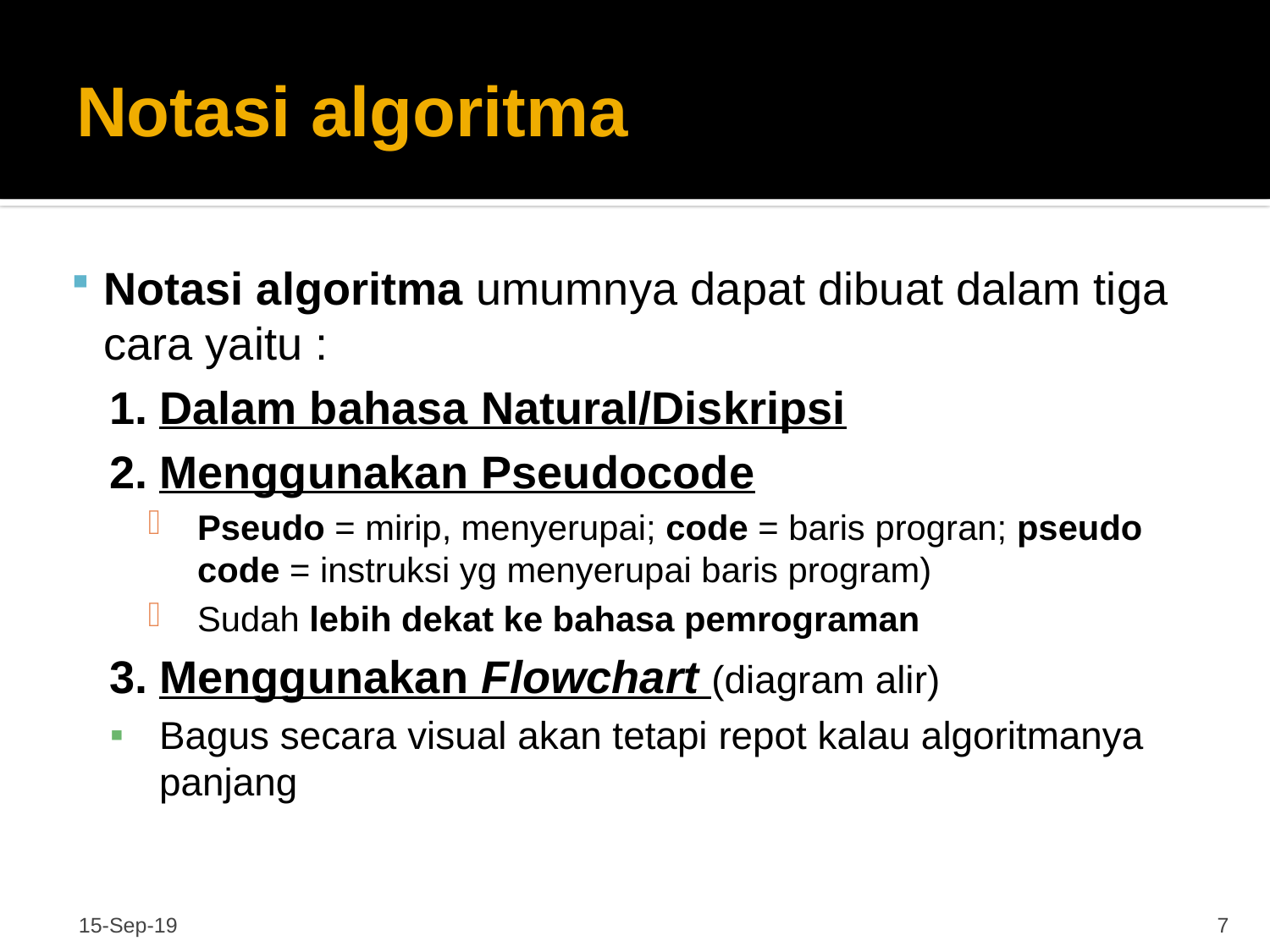

# Notasi algoritma
Notasi algoritma umumnya dapat dibuat dalam tiga cara yaitu :
Dalam bahasa Natural/Diskripsi
Menggunakan Pseudocode
Pseudo = mirip, menyerupai; code = baris progran; pseudo code = instruksi yg menyerupai baris program)
Sudah lebih dekat ke bahasa pemrograman
Menggunakan Flowchart (diagram alir)
Bagus secara visual akan tetapi repot kalau algoritmanya panjang

15-Sep-19
7